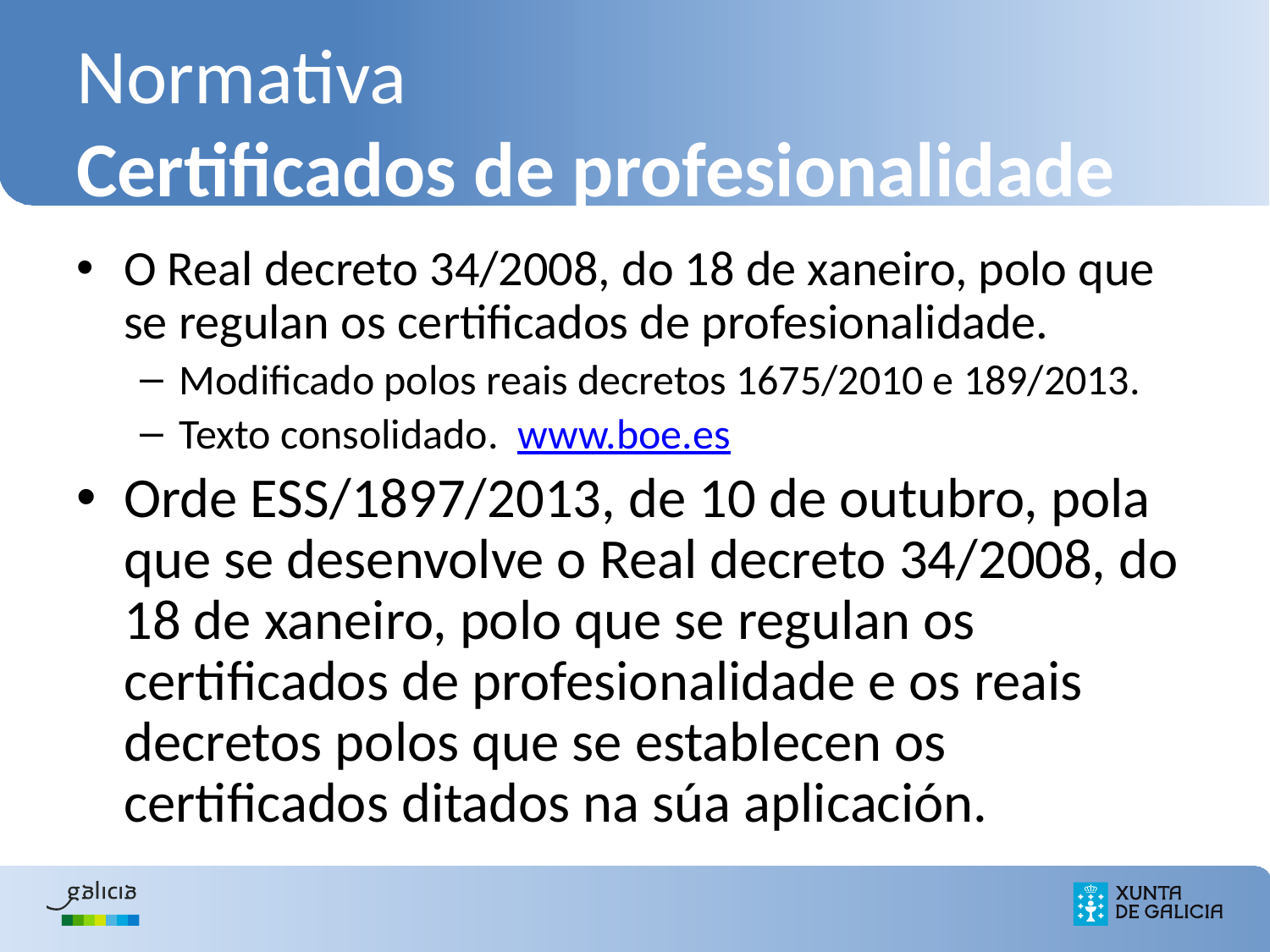

O Real decreto 34/2008, do 18 de xaneiro, polo que se regulan os certificados de profesionalidade.
Modificado polos reais decretos 1675/2010 e 189/2013.
Texto consolidado.  www.boe.es
Orde ESS/1897/2013, de 10 de outubro, pola que se desenvolve o Real decreto 34/2008, do 18 de xaneiro, polo que se regulan os certificados de profesionalidade e os reais decretos polos que se establecen os certificados ditados na súa aplicación.
Normativa
Certificados de profesionalidade